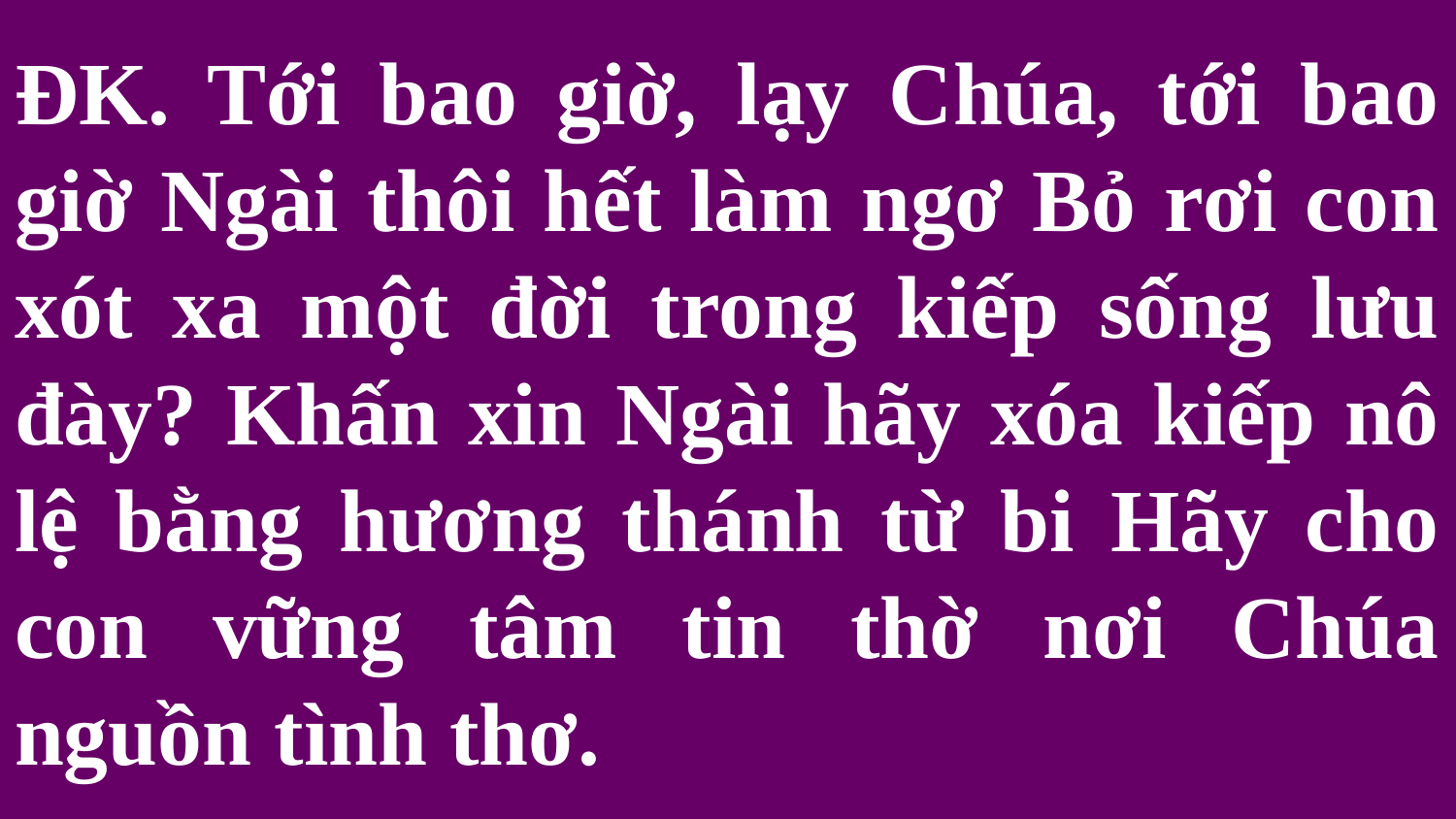

# ĐK. Tới bao giờ, lạy Chúa, tới bao giờ Ngài thôi hết làm ngơ Bỏ rơi con xót xa một đời trong kiếp sống lưu đày? Khấn xin Ngài hãy xóa kiếp nô lệ bằng hương thánh từ bi Hãy cho con vững tâm tin thờ nơi Chúa nguồn tình thơ.